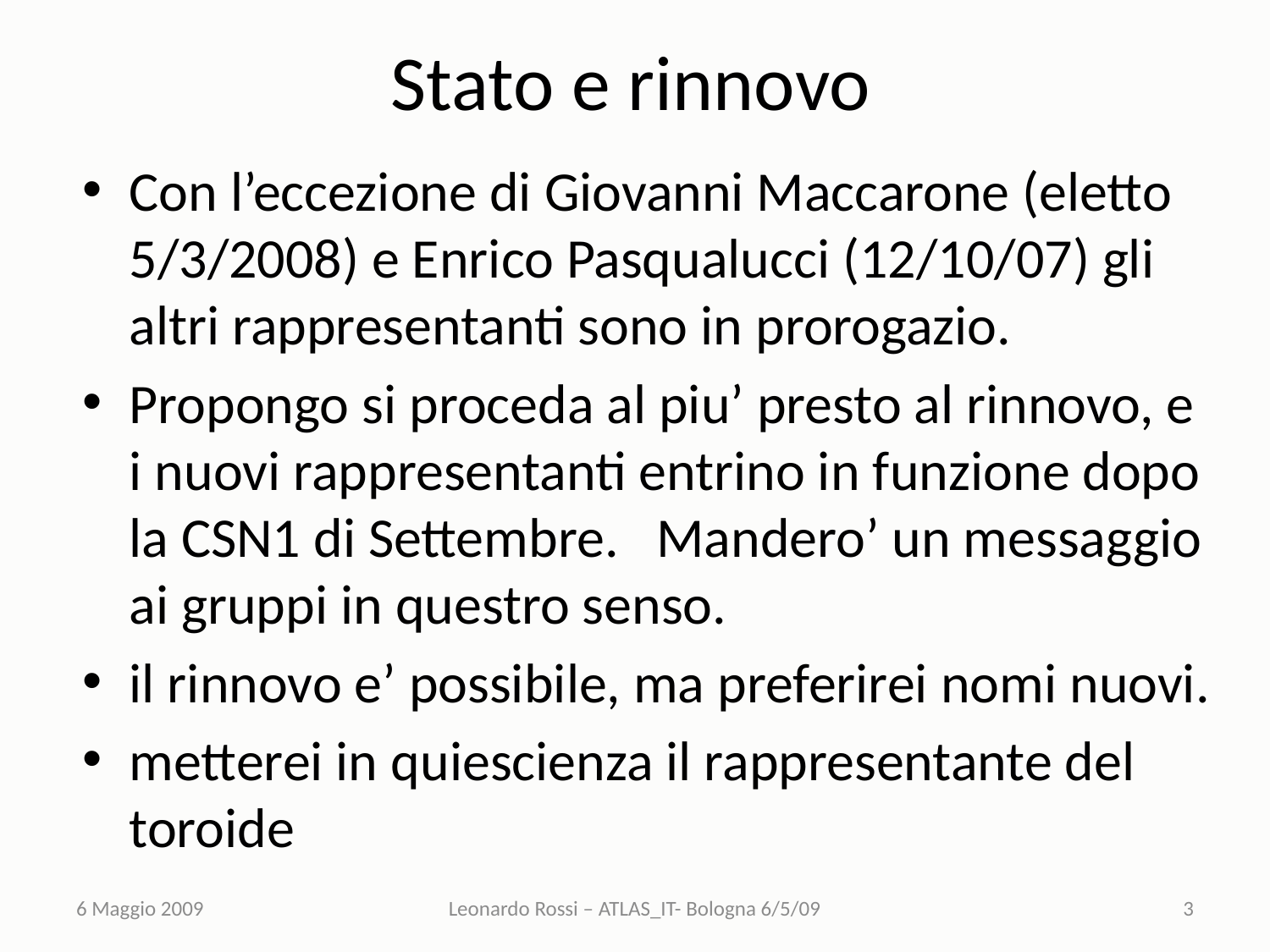

# Stato e rinnovo
Con l’eccezione di Giovanni Maccarone (eletto 5/3/2008) e Enrico Pasqualucci (12/10/07) gli altri rappresentanti sono in prorogazio.
Propongo si proceda al piu’ presto al rinnovo, e i nuovi rappresentanti entrino in funzione dopo la CSN1 di Settembre.   Mandero’ un messaggio ai gruppi in questro senso.
il rinnovo e’ possibile, ma preferirei nomi nuovi.
metterei in quiescienza il rappresentante del toroide
6 Maggio 2009
Leonardo Rossi – ATLAS_IT- Bologna 6/5/09
3